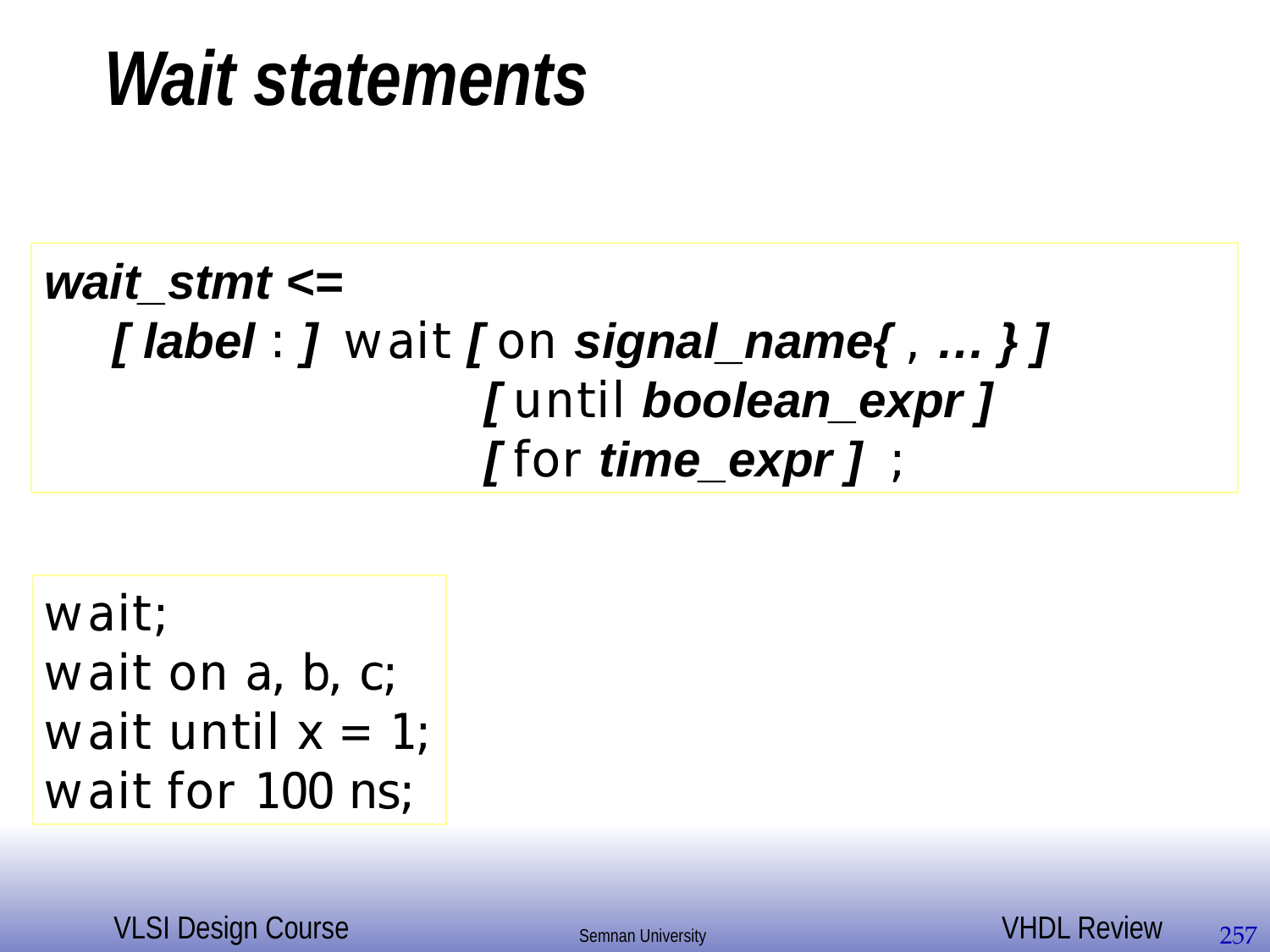

# Wait statements
wait_stmt <=
     [ label : ]  wait [ on signal_name{ , … } ]
                                [ until boolean_expr ]
                                [ for time_expr ]  ;
wait;
wait on a, b, c;
wait until x = 1;
wait for 100 ns;
257